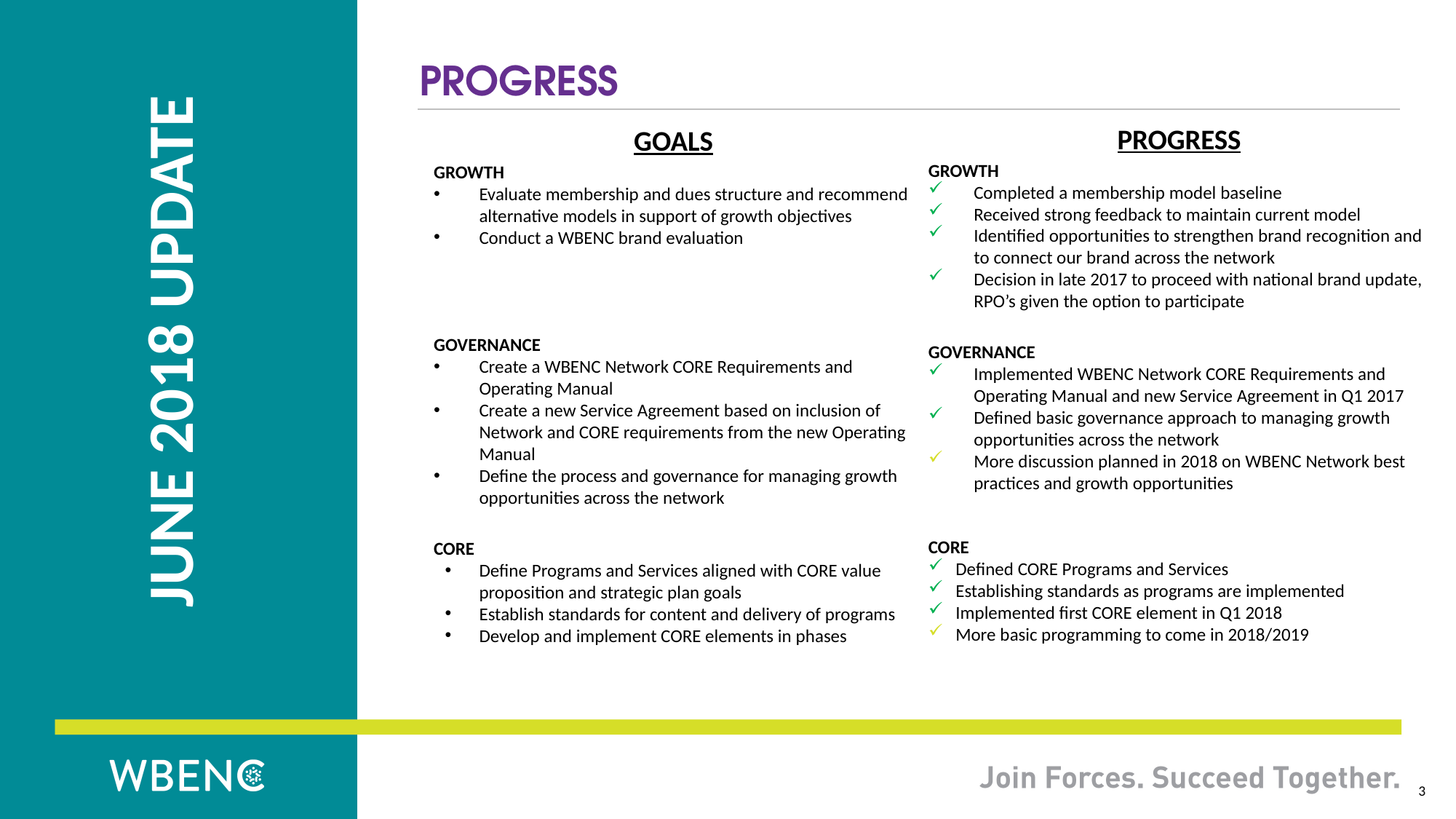

# Progress
GOALS
GROWTH
Evaluate membership and dues structure and recommend alternative models in support of growth objectives
Conduct a WBENC brand evaluation

GOVERNANCE
Create a WBENC Network CORE Requirements and Operating Manual
Create a new Service Agreement based on inclusion of Network and CORE requirements from the new Operating Manual
Define the process and governance for managing growth opportunities across the network

CORE
Define Programs and Services aligned with CORE value proposition and strategic plan goals
Establish standards for content and delivery of programs
Develop and implement CORE elements in phases

PROGRESS
GROWTH
Completed a membership model baseline
Received strong feedback to maintain current model
Identified opportunities to strengthen brand recognition and to connect our brand across the network
Decision in late 2017 to proceed with national brand update, RPO’s given the option to participate

GOVERNANCE
Implemented WBENC Network CORE Requirements and Operating Manual and new Service Agreement in Q1 2017
Defined basic governance approach to managing growth opportunities across the network
More discussion planned in 2018 on WBENC Network best practices and growth opportunities

CORE
Defined CORE Programs and Services
Establishing standards as programs are implemented
Implemented first CORE element in Q1 2018
More basic programming to come in 2018/2019

JUNE 2018 UPDATE
3